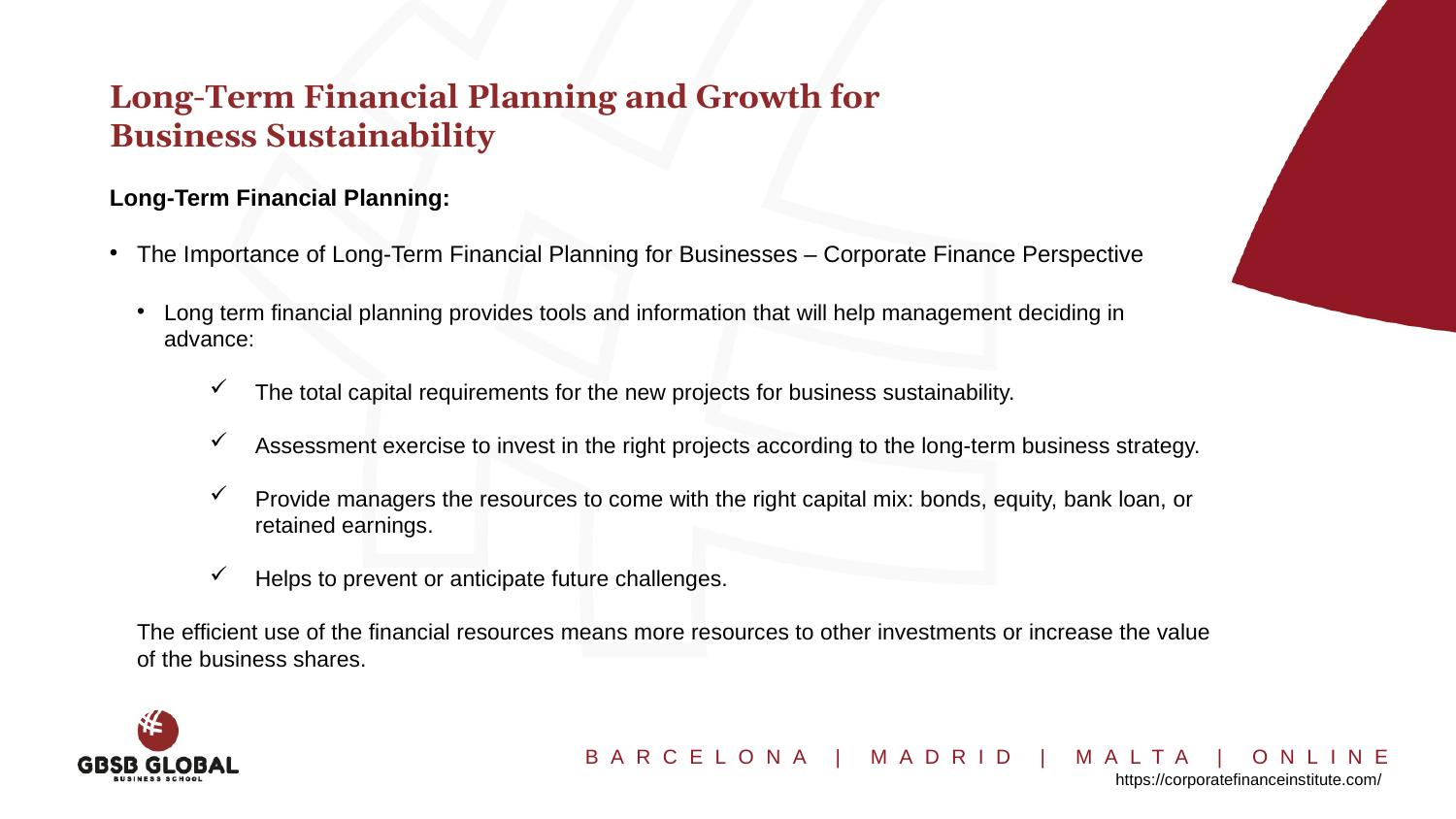

Long-Term Financial Planning and Growth for
Business Sustainability
Long-Term Financial Planning:

The Importance of Long-Term Financial Planning for Businesses – Corporate Finance Perspective

Long term financial planning provides tools and information that will help management deciding in advance:

The total capital requirements for the new projects for business sustainability.

Assessment exercise to invest in the right projects according to the long-term business strategy.

Provide managers the resources to come with the right capital mix: bonds, equity, bank loan, or retained earnings.

Helps to prevent or anticipate future challenges.

The efficient use of the financial resources means more resources to other investments or increase the value of the business shares.

https://corporatefinanceinstitute.com/